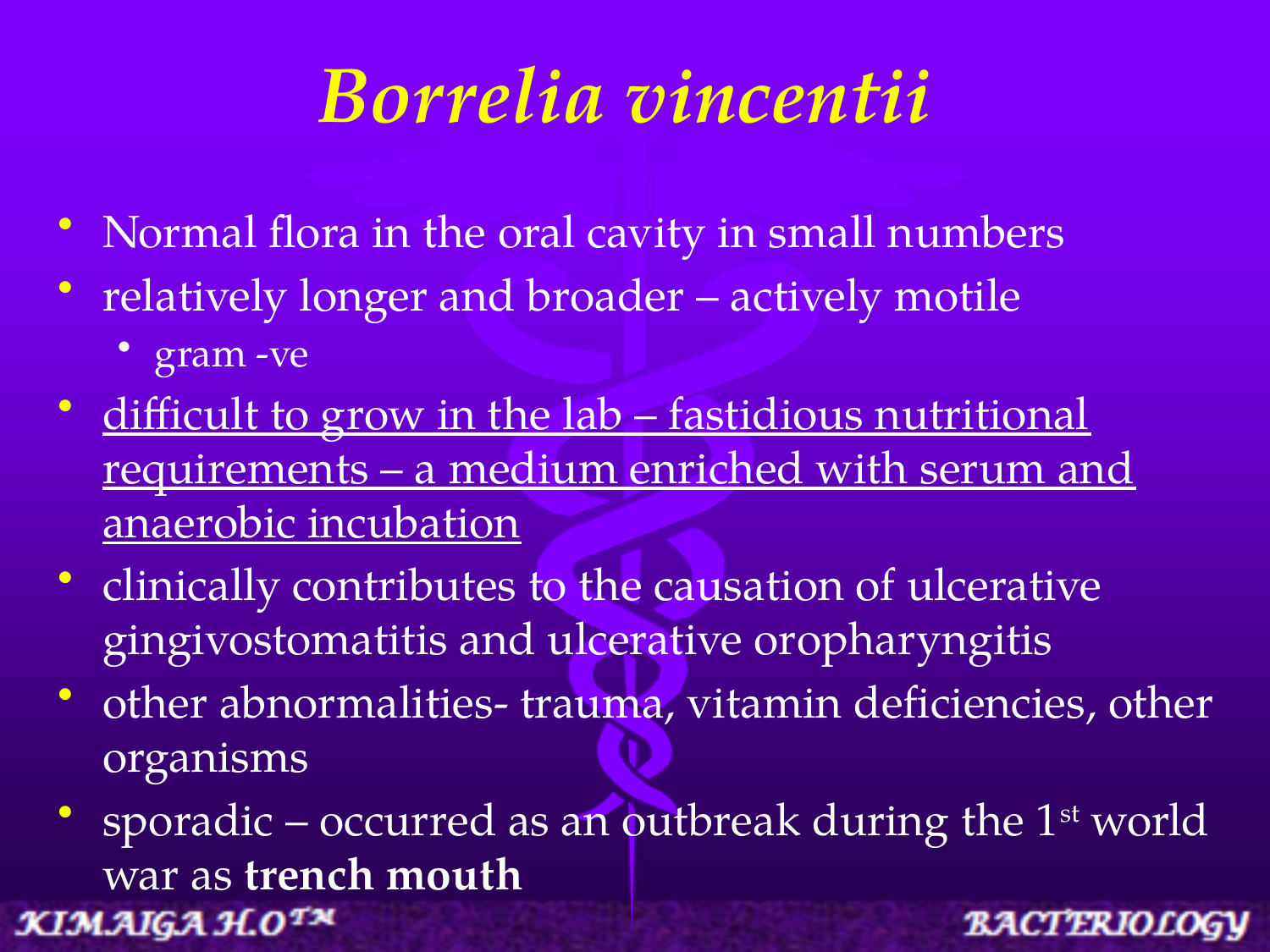

# Borrelia vincentii
Normal flora in the oral cavity in small numbers
relatively longer and broader – actively motile
gram -ve
difficult to grow in the lab – fastidious nutritional requirements – a medium enriched with serum and anaerobic incubation
clinically contributes to the causation of ulcerative gingivostomatitis and ulcerative oropharyngitis
other abnormalities- trauma, vitamin deficiencies, other organisms
sporadic – occurred as an outbreak during the 1st world war as trench mouth